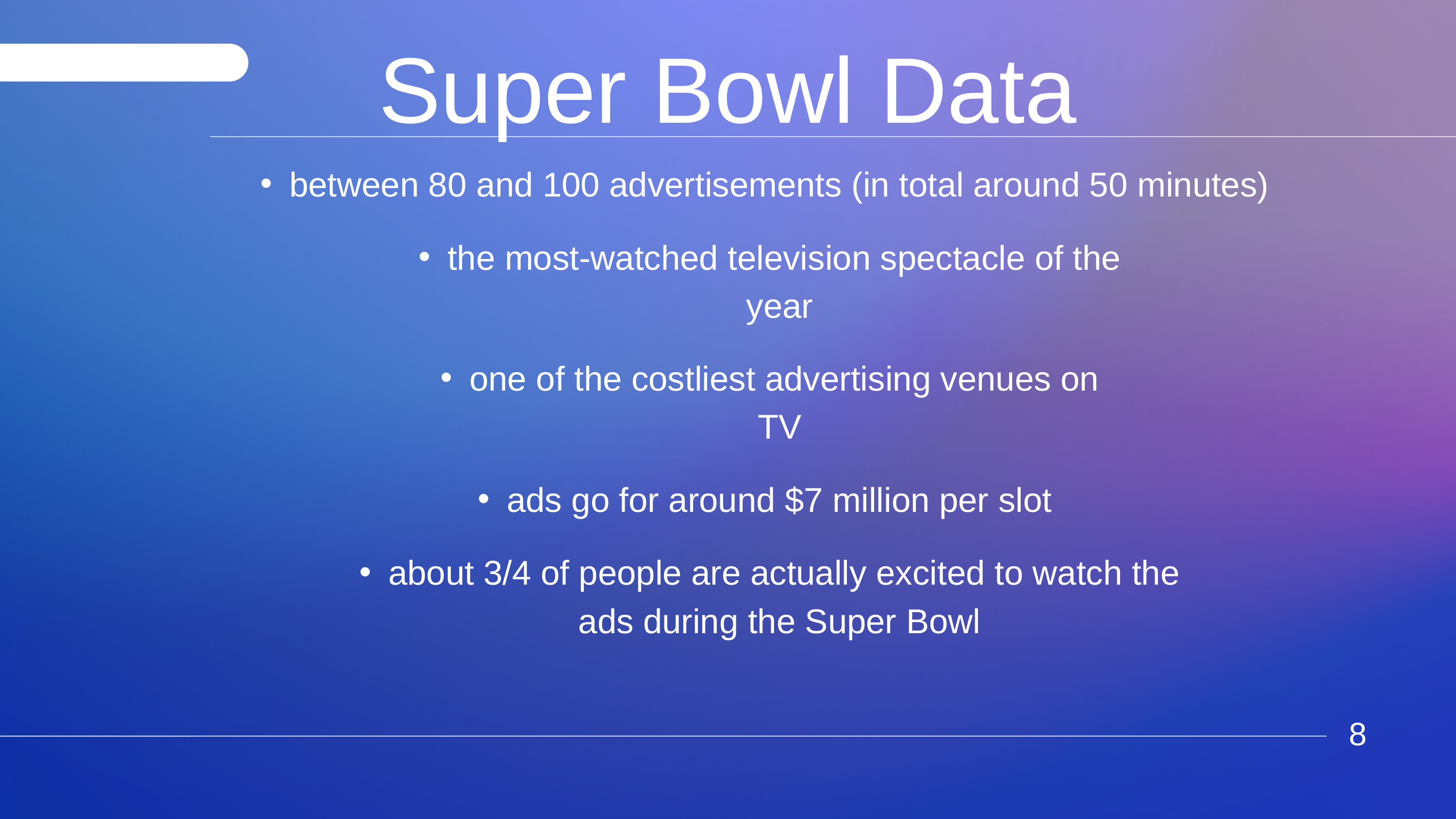

Super Bowl Data

between 80 and 100 advertisements (in total around 50 minutes)
the most-watched television spectacle of the year
one of the costliest advertising venues on TV
ads go for around $7 million per slot
about 3/4 of people are actually excited to watch the ads during the Super Bowl
8